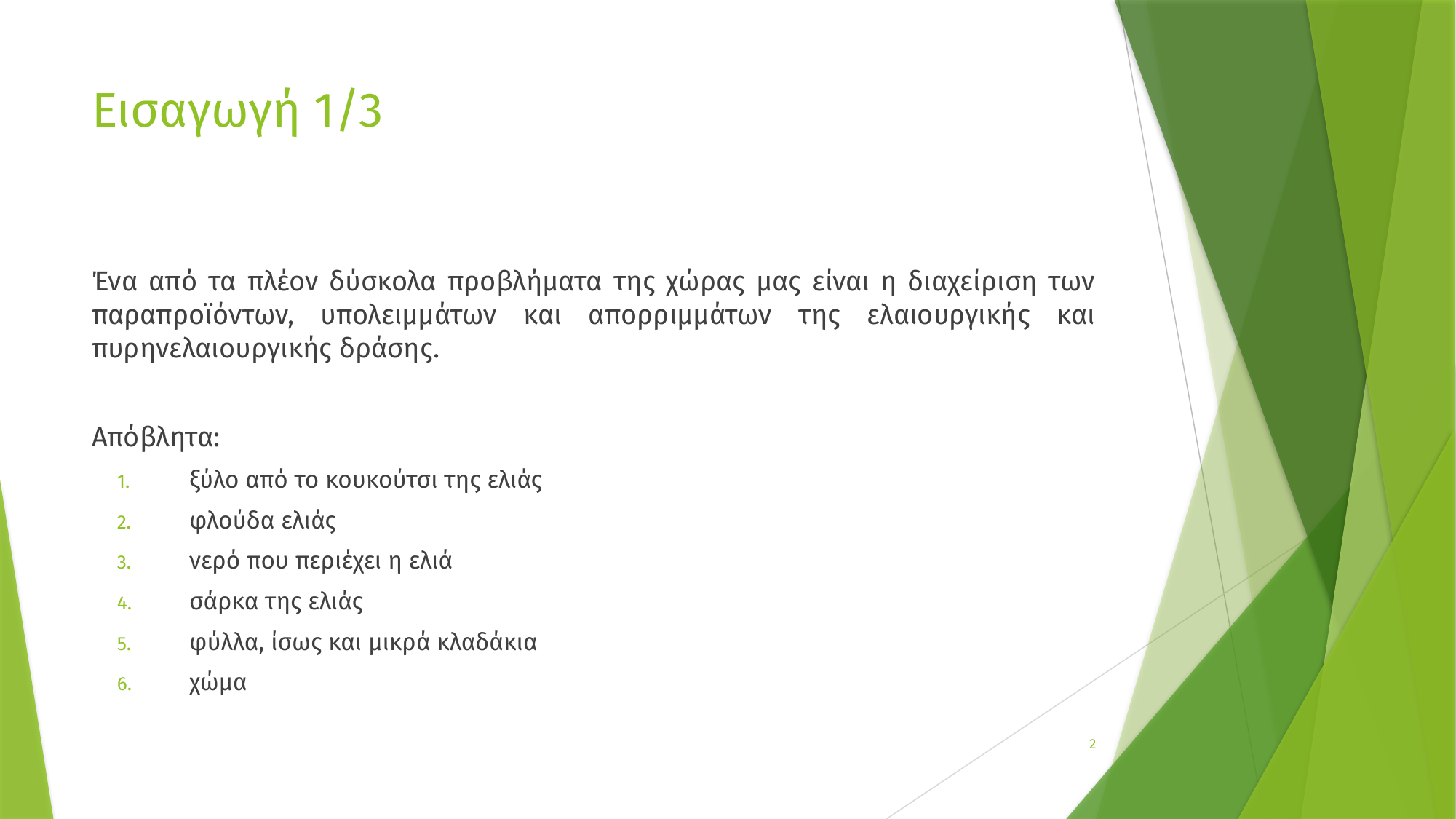

# Εισαγωγή 1/3
Ένα από τα πλέον δύσκολα προβλήματα της χώρας μας είναι η διαχείριση των παραπροϊόντων, υπολειμμάτων και απορριμμάτων της ελαιουργικής και πυρηνελαιουργικής δράσης.

Απόβλητα:
ξύλο από το κουκούτσι της ελιάς
φλούδα ελιάς
νερό που περιέχει η ελιά
σάρκα της ελιάς
φύλλα, ίσως και μικρά κλαδάκια
χώμα

2